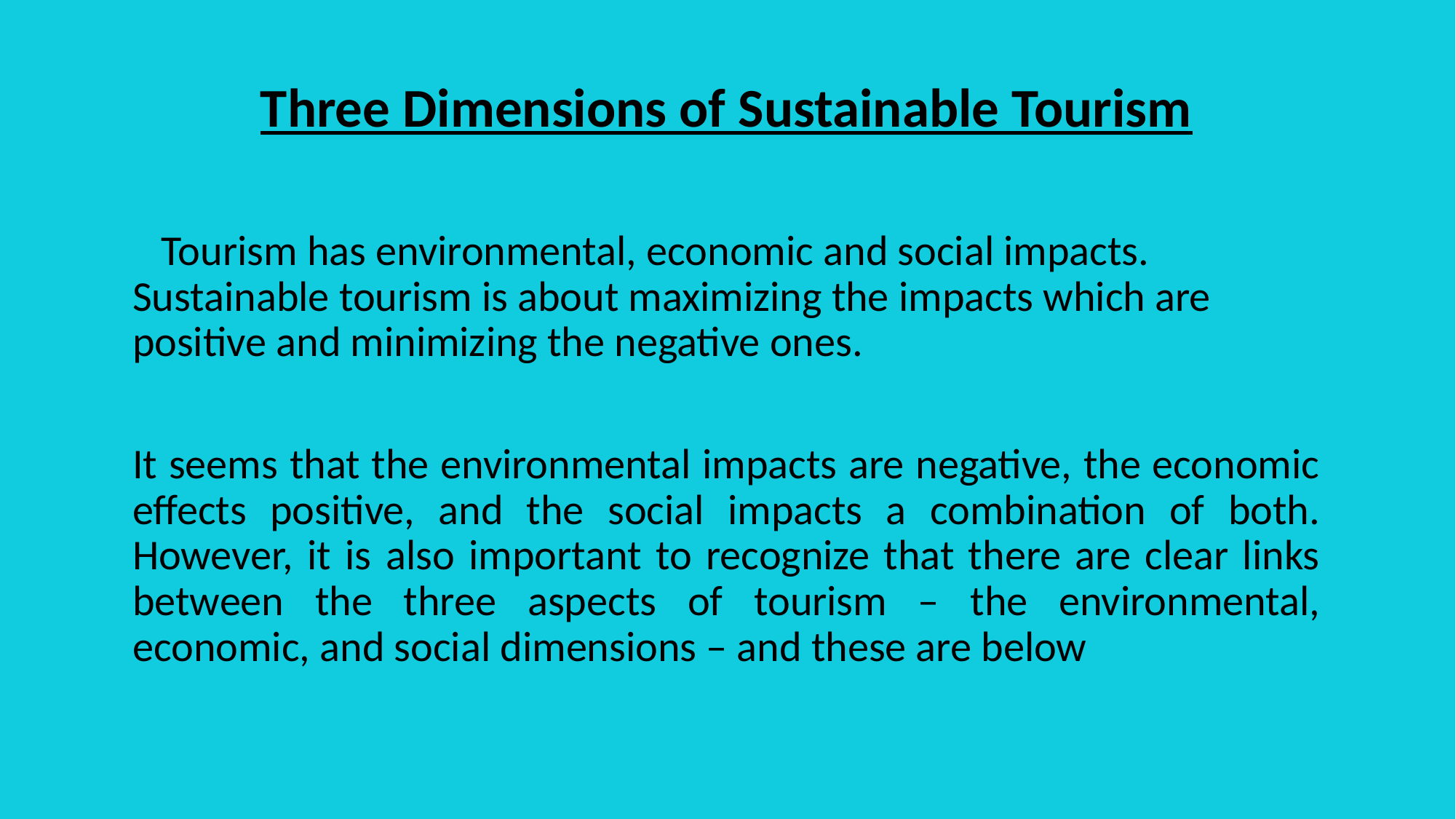

Three Dimensions of Sustainable Tourism

   Tourism has environmental, economic and social impacts.       Sustainable tourism is about maximizing the impacts which are positive and minimizing the negative ones.

It seems that the environmental impacts are negative, the economic effects positive, and the social impacts a combination of both. However, it is also important to recognize that there are clear links between the three aspects of tourism – the environmental, economic, and social dimensions – and these are below